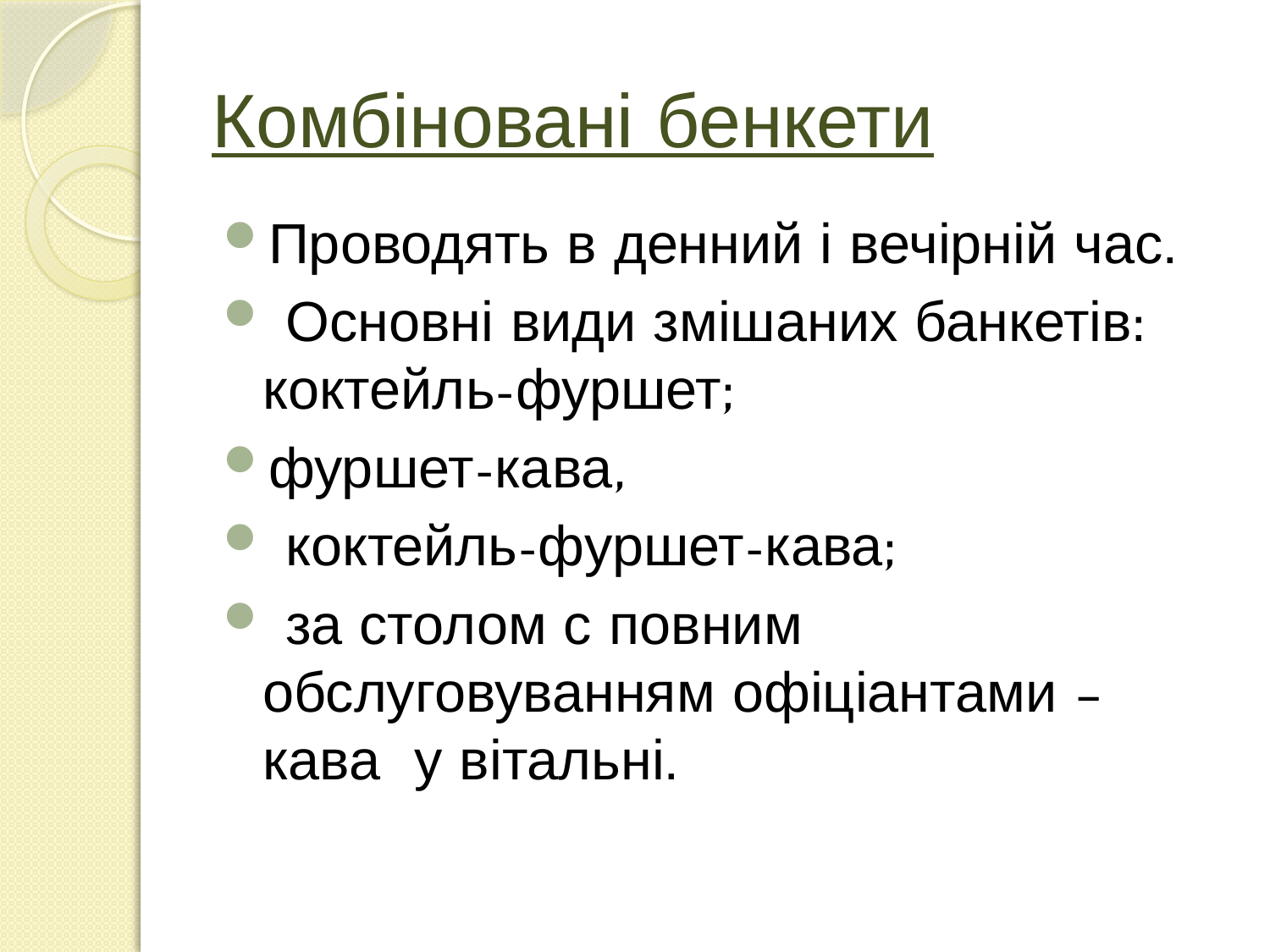

# Комбіновані бенкети
Проводять в денний і вечірній час.
 Основні види змішаних банкетів: коктейль-фуршет;
фуршет-кава,
 коктейль-фуршет-кава;
 за столом с повним обслуговуванням офіціантами – кава  у вітальні.